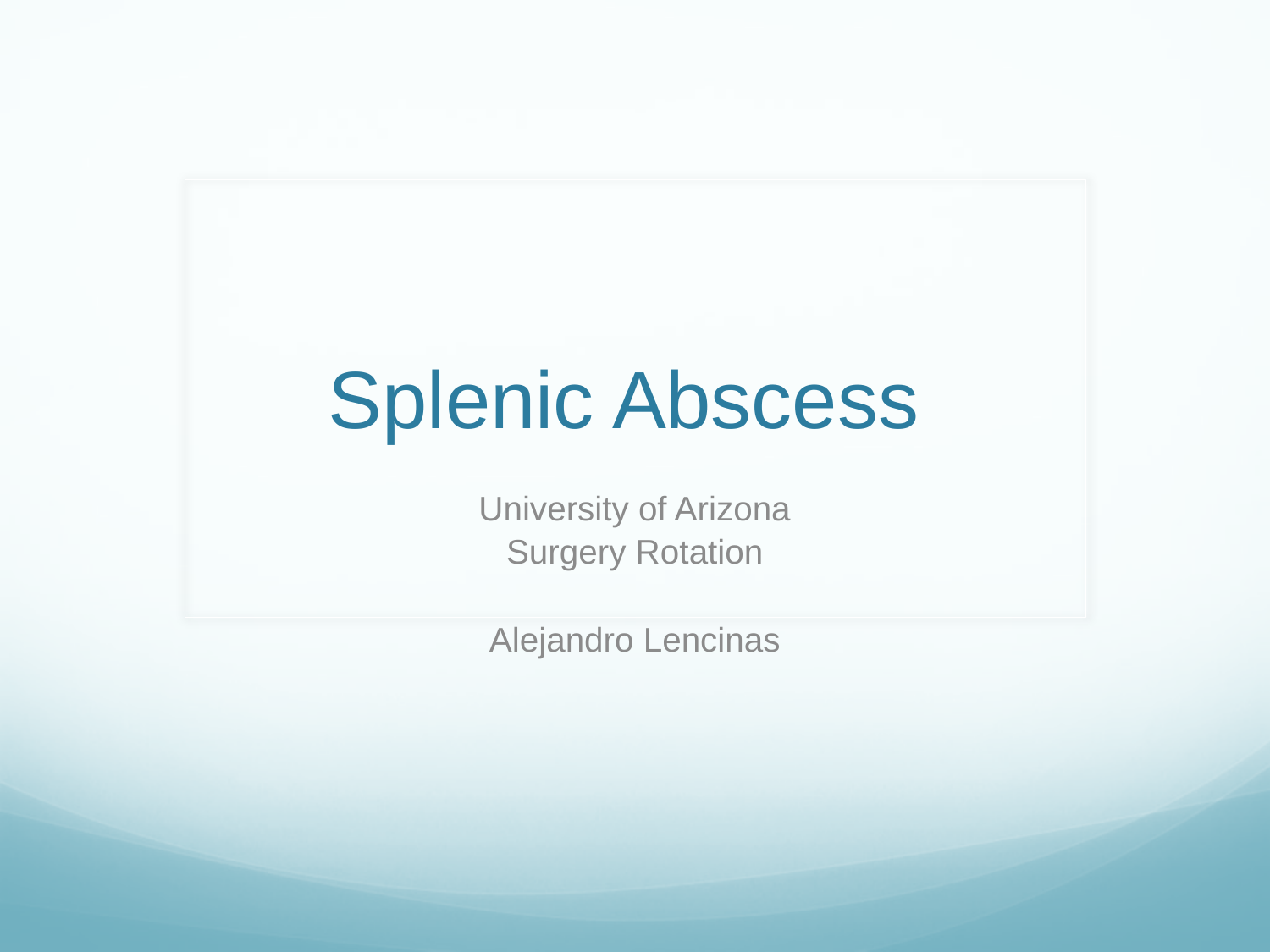

# Splenic Abscess

University of Arizona
Surgery Rotation

Alejandro Lencinas